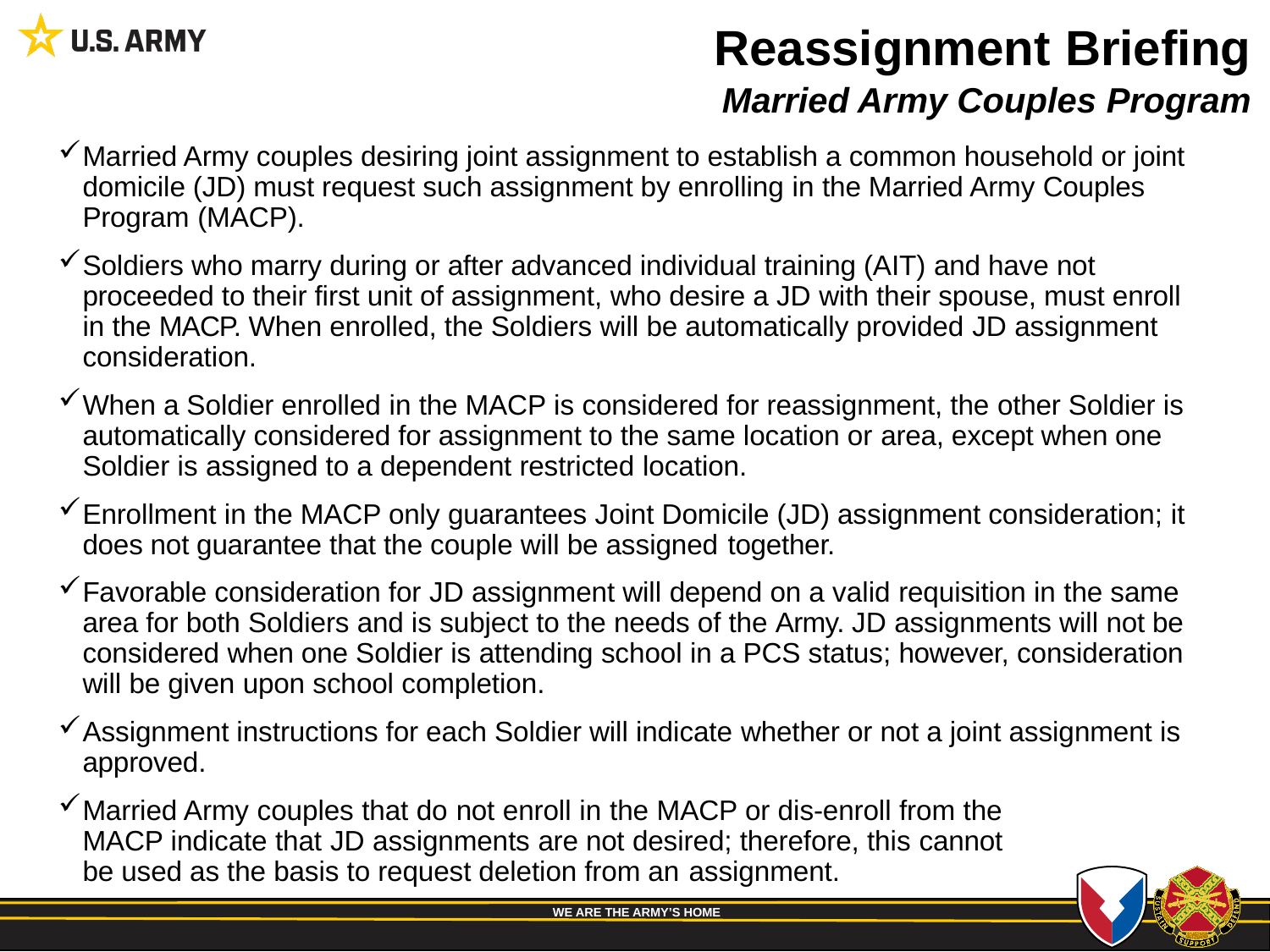

Reassignment Briefing
Married Army Couples Program

Married Army couples desiring joint assignment to establish a common household or joint  domicile (JD) must request such assignment by enrolling in the Married Army Couples  Program (MACP).
Soldiers who marry during or after advanced individual training (AIT) and have not  proceeded to their first unit of assignment, who desire a JD with their spouse, must enroll  in the MACP. When enrolled, the Soldiers will be automatically provided JD assignment  consideration.
When a Soldier enrolled in the MACP is considered for reassignment, the other Soldier is  automatically considered for assignment to the same location or area, except when one  Soldier is assigned to a dependent restricted location.
Enrollment in the MACP only guarantees Joint Domicile (JD) assignment consideration; it  does not guarantee that the couple will be assigned together.
Favorable consideration for JD assignment will depend on a valid requisition in the same  area for both Soldiers and is subject to the needs of the Army. JD assignments will not be  considered when one Soldier is attending school in a PCS status; however, consideration  will be given upon school completion.
Assignment instructions for each Soldier will indicate whether or not a joint assignment is  approved.
Married Army couples that do not enroll in the MACP or dis-enroll from the  MACP indicate that JD assignments are not desired; therefore, this cannot  be used as the basis to request deletion from an assignment.